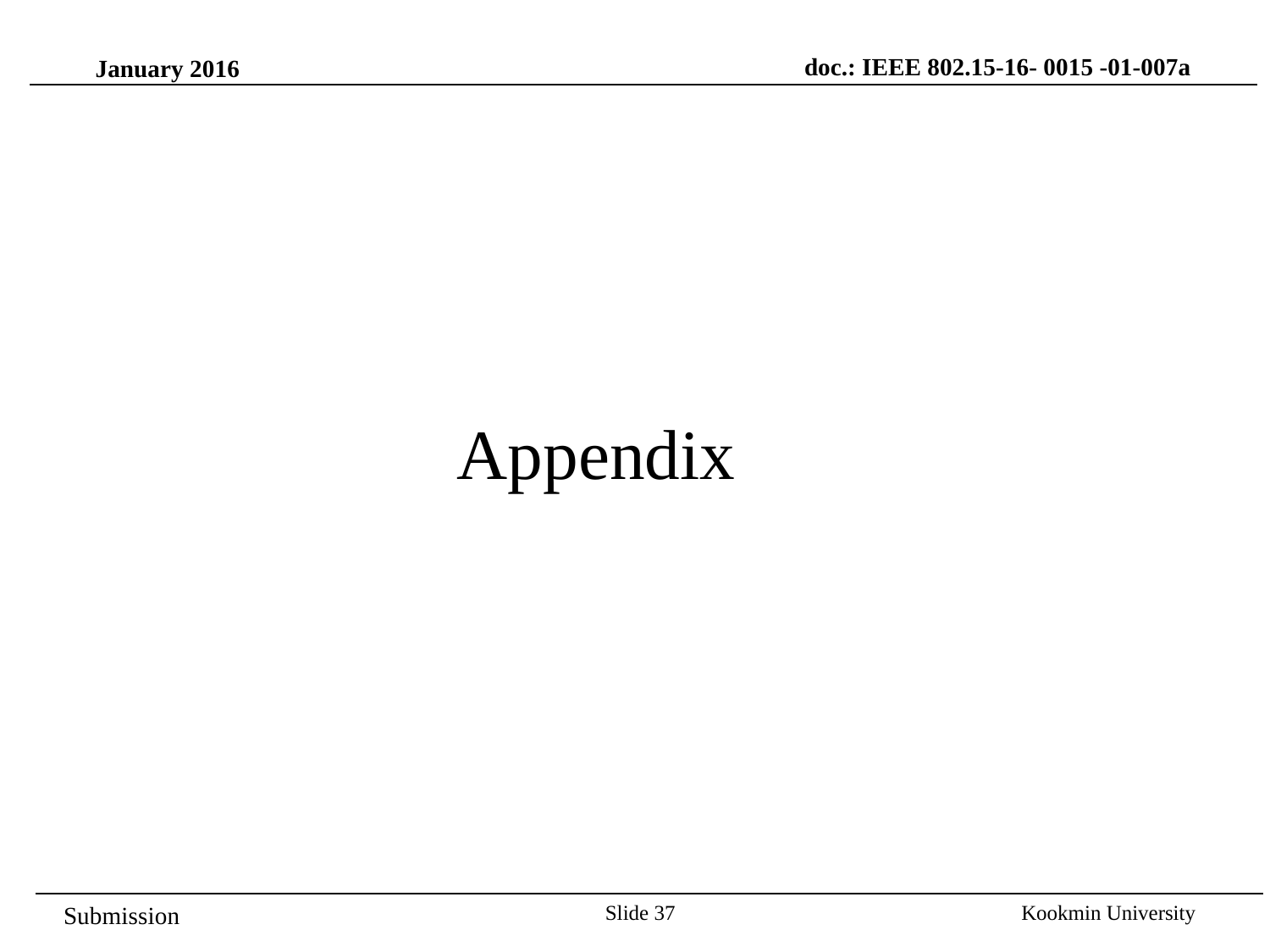

doc.: IEEE 802.15-16- 0015 -01-007a
January 2016
Appendix
Slide 37
Kookmin University
Submission